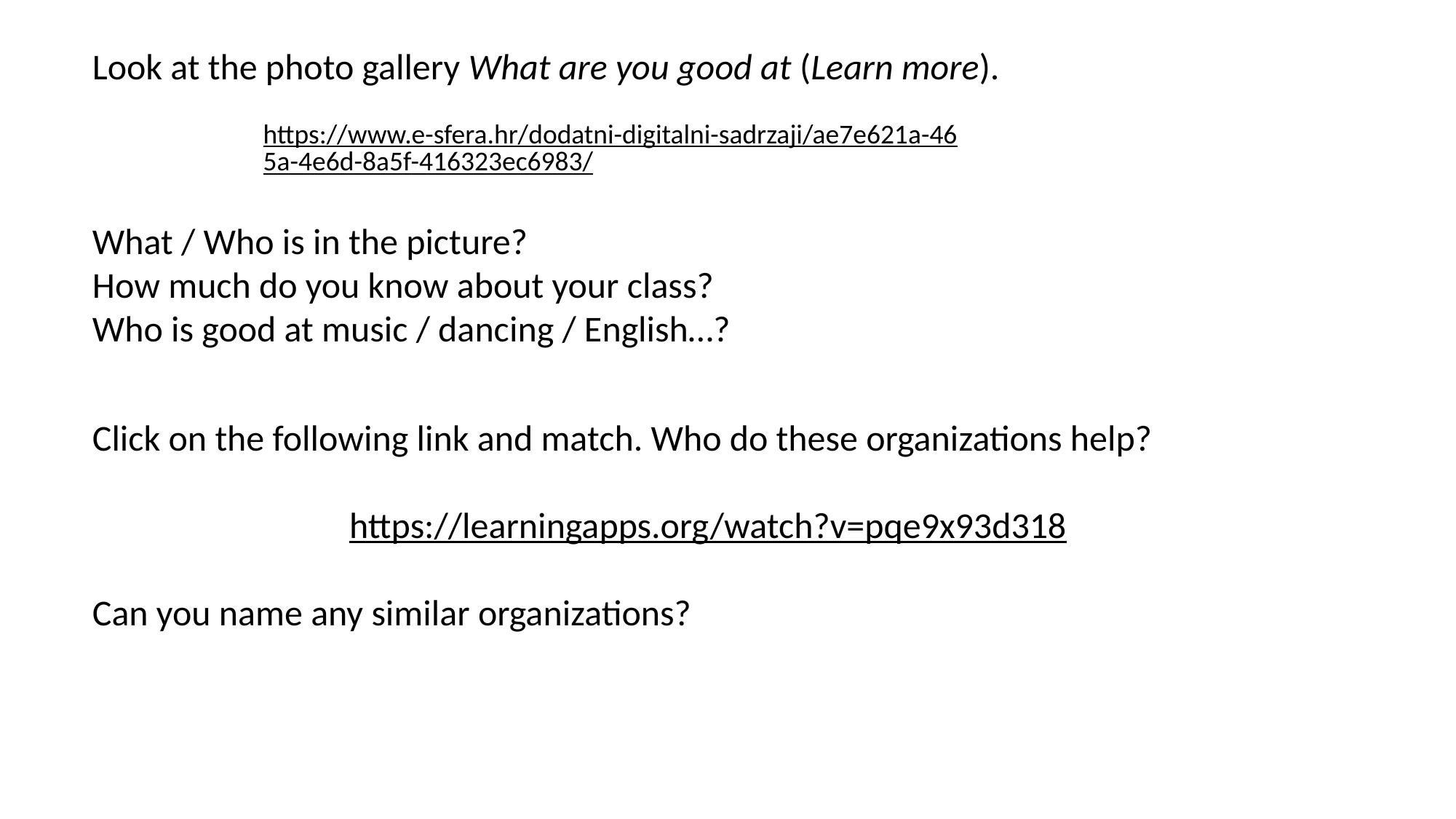

Look at the photo gallery What are you good at (Learn more).

What / Who is in the picture?
How much do you know about your class?
Who is good at music / dancing / English…?

https://www.e-sfera.hr/dodatni-digitalni-sadrzaji/ae7e621a-465a-4e6d-8a5f-416323ec6983/
Click on the following link and match. Who do these organizations help?

https://learningapps.org/watch?v=pqe9x93d318

Can you name any similar organizations?